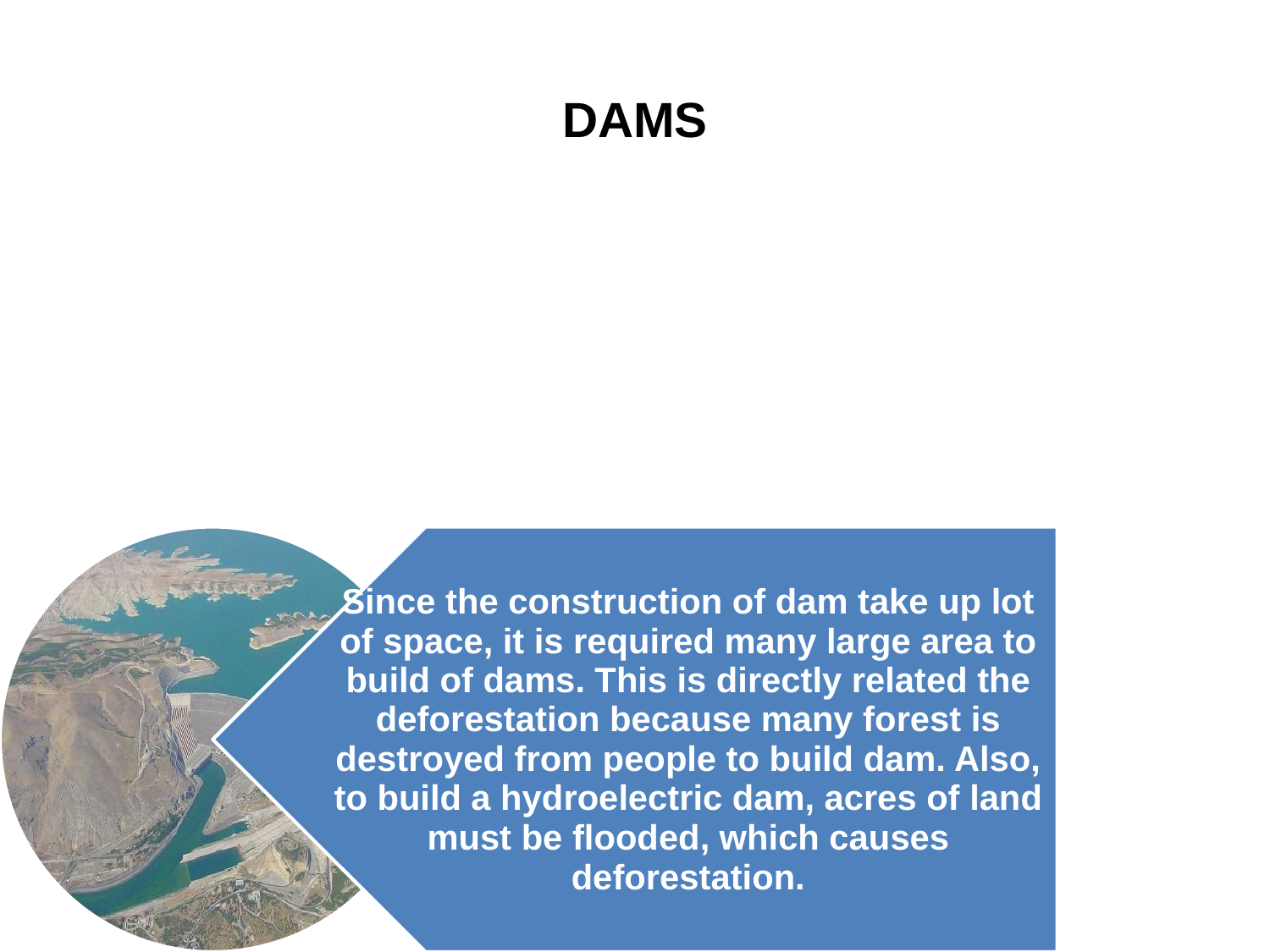

# DAMS
Since the construction of dam take up lot of space, it is required many large area to build of dams. This is directly related the deforestation because many forest is destroyed from people to build dam. Also, to build a hydroelectric dam, acres of land must be flooded, which causes deforestation.